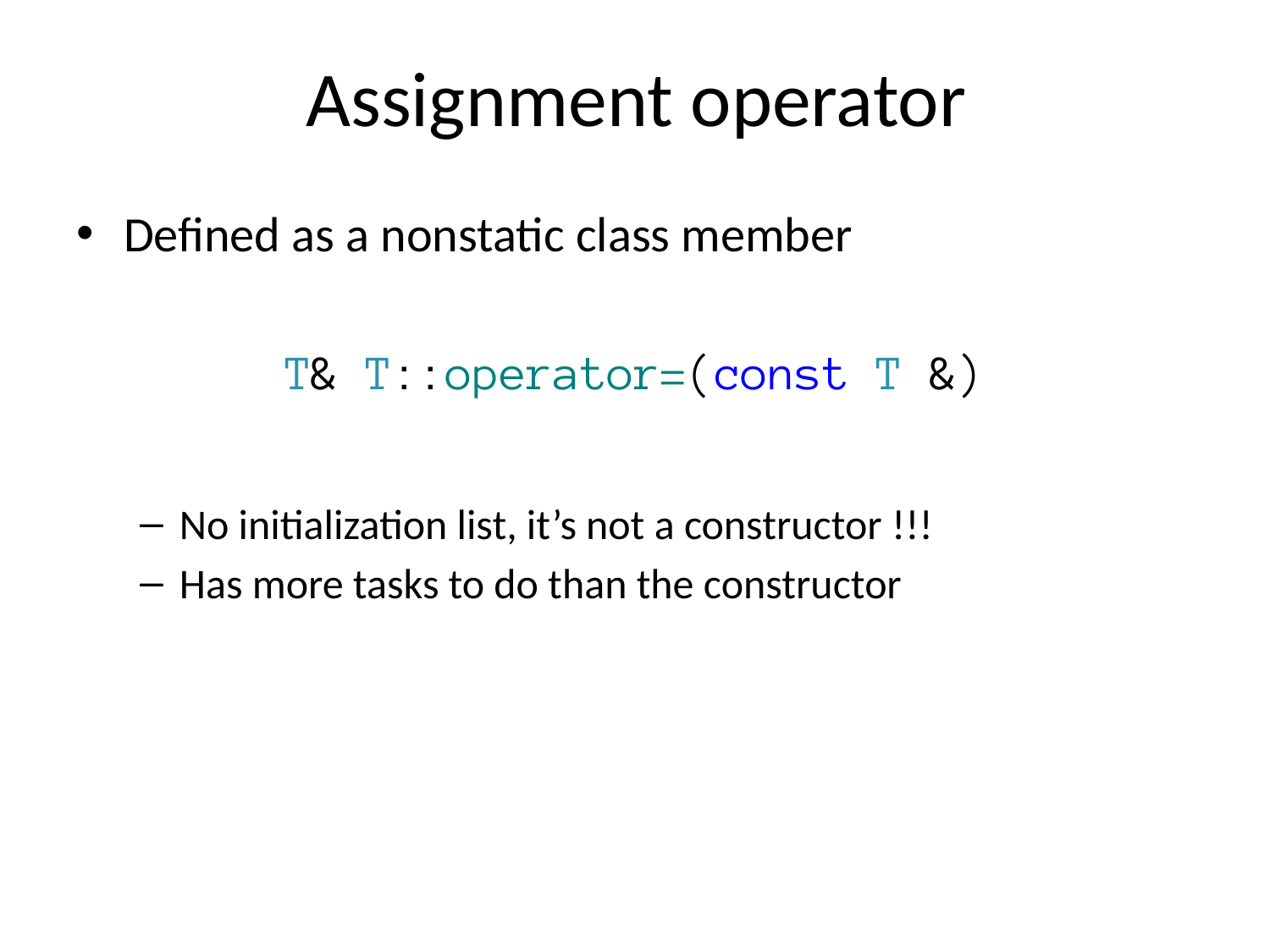

# Assignment operator
Defined as a nonstatic class member

T& T::operator=(const T &)

No initialization list, it’s not a constructor !!!
Has more tasks to do than the constructor